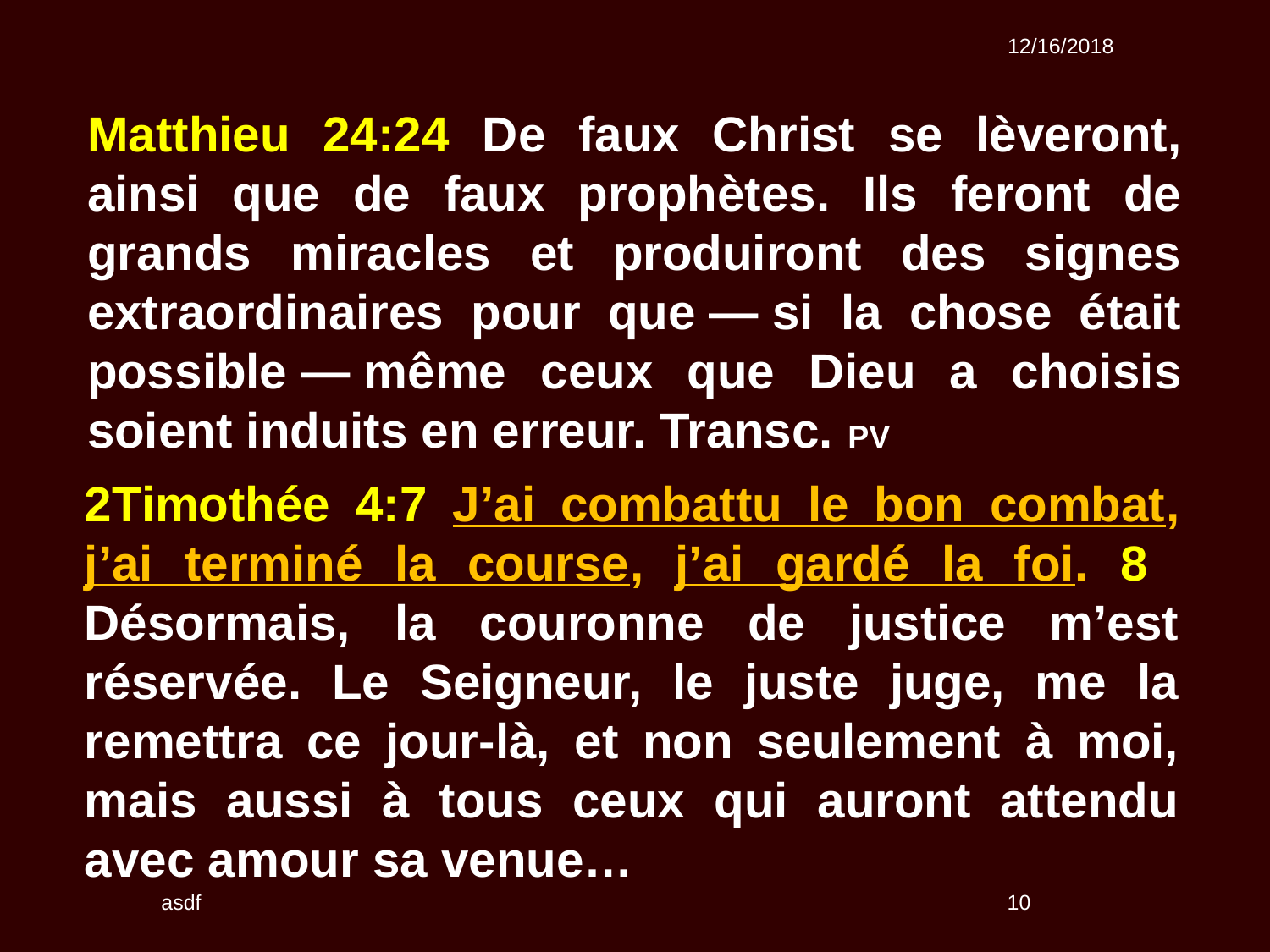

12/16/2018
Matthieu 24:24 De faux Christ se lèveront, ainsi que de faux prophètes. Ils feront de grands miracles et produiront des signes extraordinaires pour que — si la chose était possible — même ceux que Dieu a choisis soient induits en erreur. Transc. PV
2Timothée 4:7 J’ai combattu le bon combat, j’ai terminé la course, j’ai gardé la foi. 8  Désormais, la couronne de justice m’est réservée. Le Seigneur, le juste juge, me la remettra ce jour-là, et non seulement à moi, mais aussi à tous ceux qui auront attendu avec amour sa venue…
asdf
10